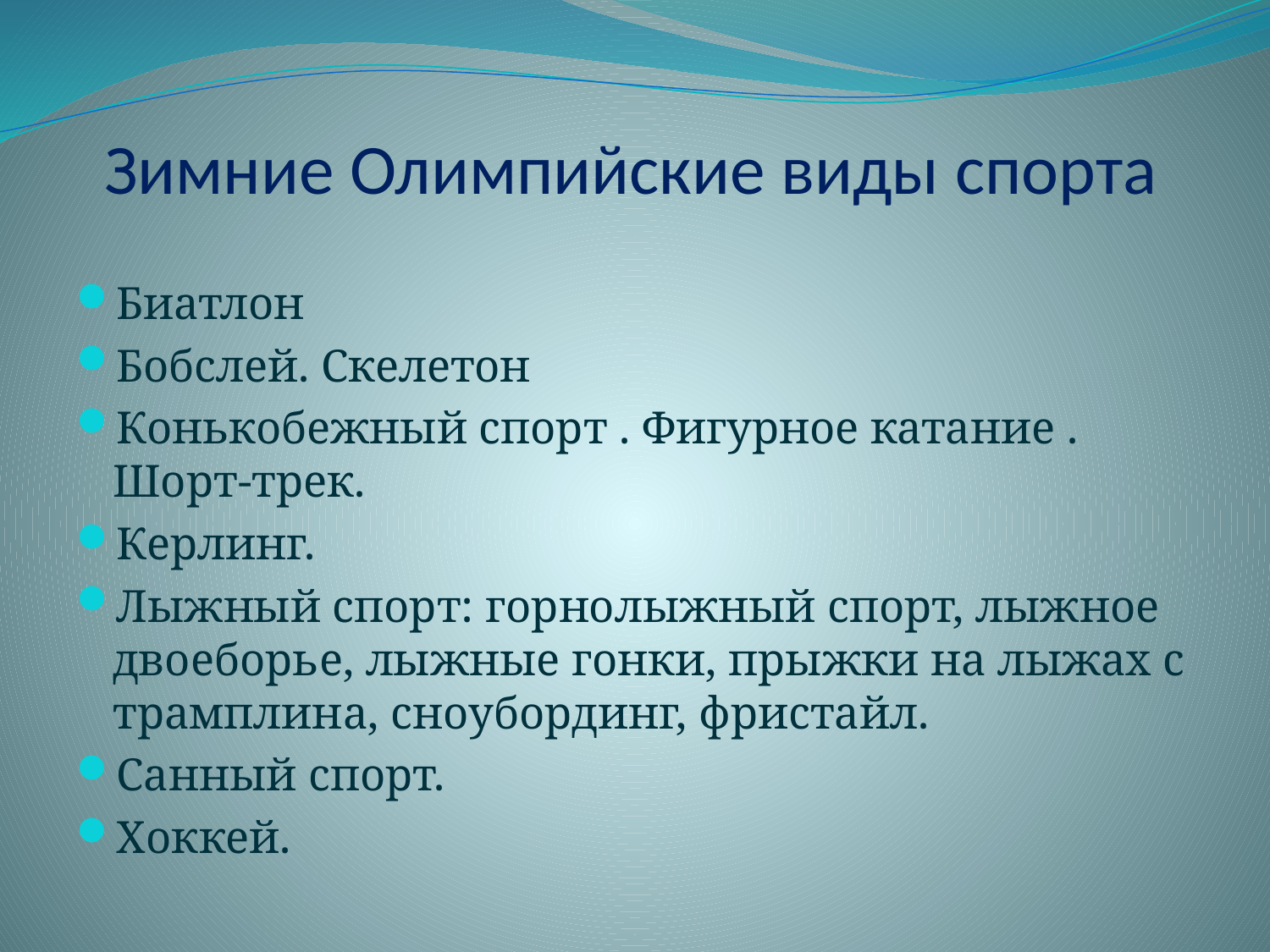

# Зимние Олимпийские виды спорта
Биатлон
Бобслей. Скелетон
Конькобежный спорт . Фигурное катание . Шорт-трек.
Керлинг.
Лыжный спорт: горнолыжный спорт, лыжное двоеборье, лыжные гонки, прыжки на лыжах с трамплина, сноубординг, фристайл.
Санный спорт.
Хоккей.